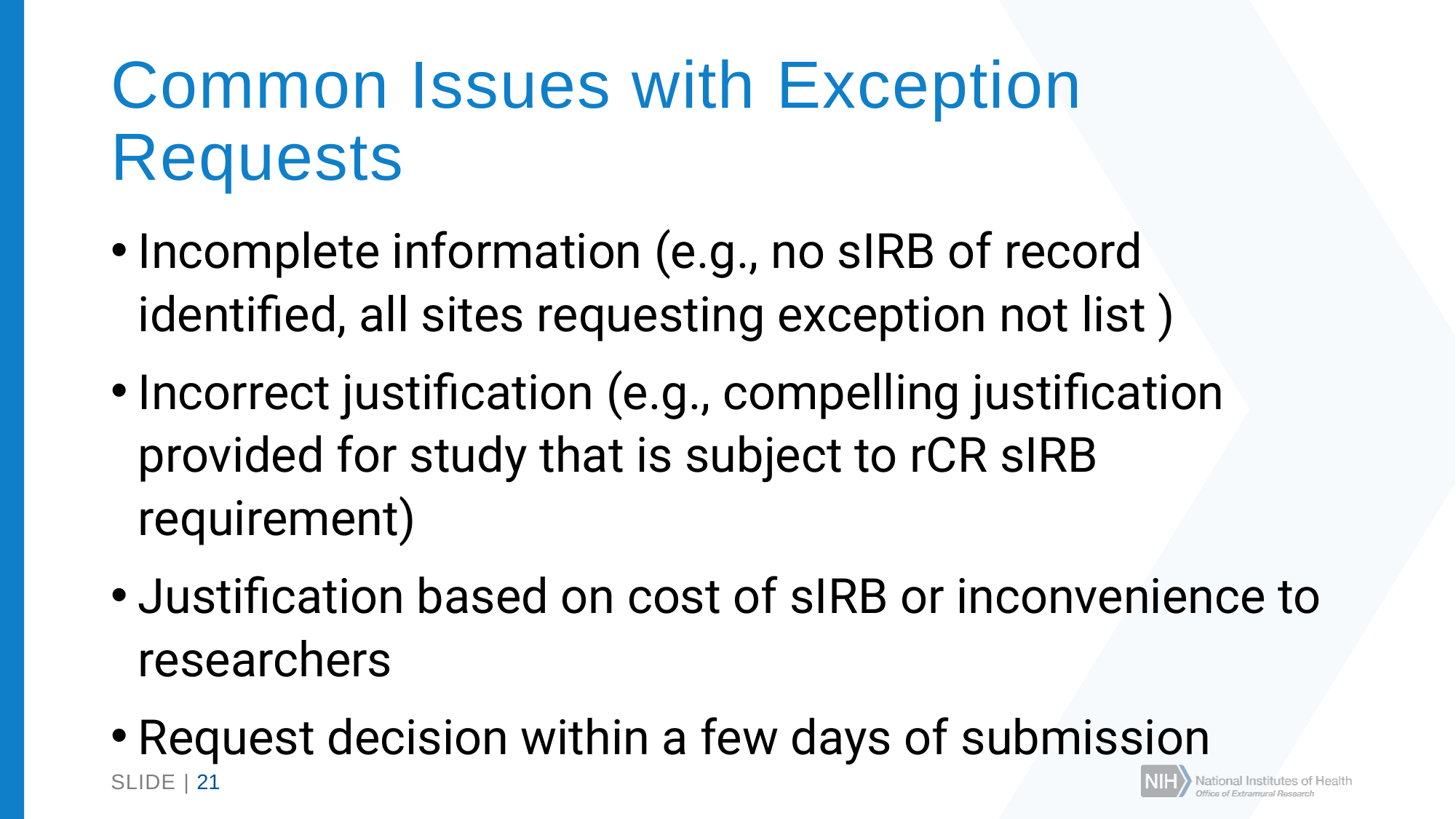

# Common Issues with Exception Requests
Incomplete information (e.g., no sIRB of record identified, all sites requesting exception not list )
Incorrect justification (e.g., compelling justification provided for study that is subject to rCR sIRB requirement)
Justification based on cost of sIRB or inconvenience to researchers
Request decision within a few days of submission

SLIDE | 21